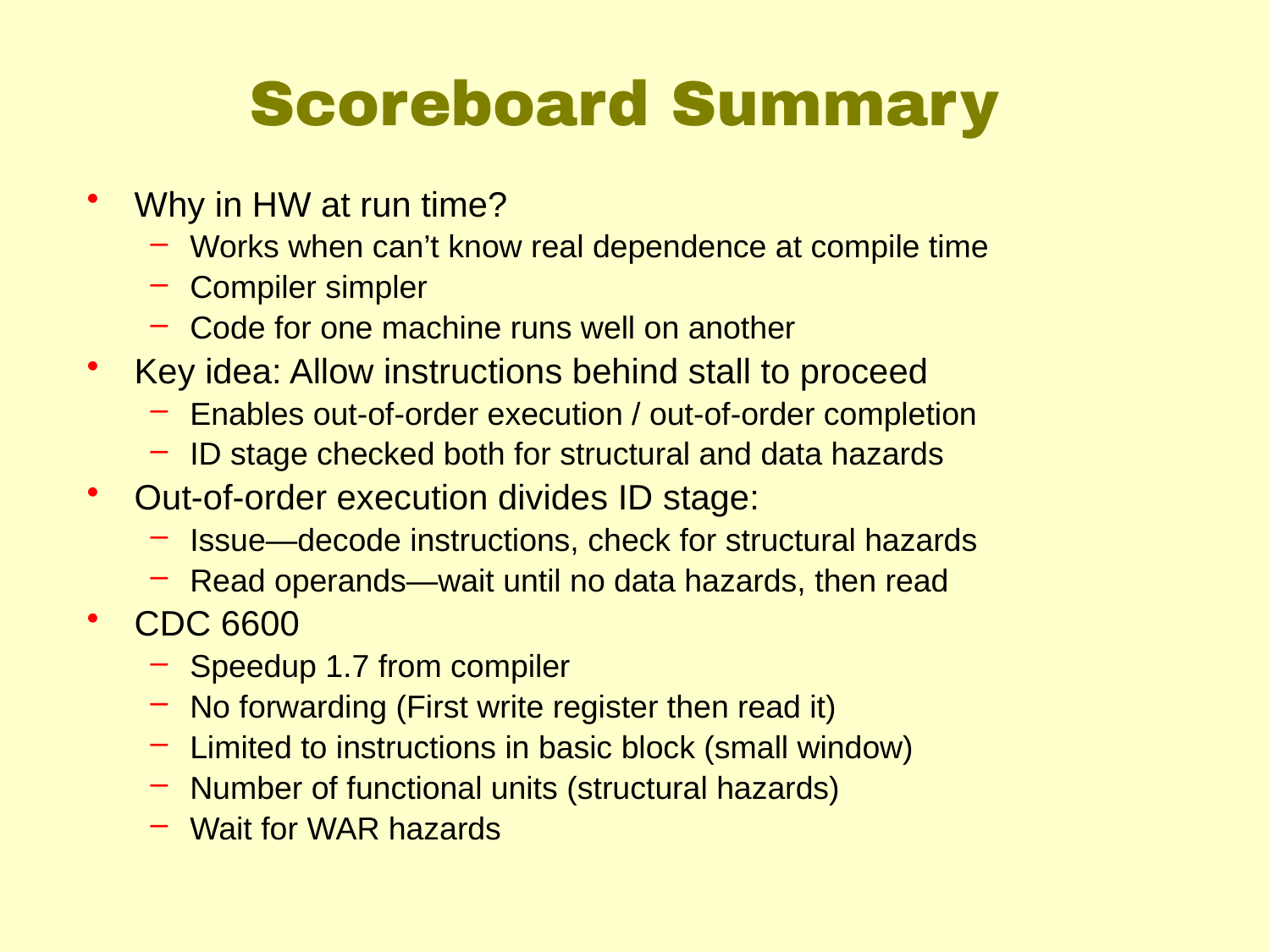

# Scoreboard Summary
Why in HW at run time?
Works when can’t know real dependence at compile time
Compiler simpler
Code for one machine runs well on another
Key idea: Allow instructions behind stall to proceed
Enables out-of-order execution / out-of-order completion
ID stage checked both for structural and data hazards
Out-of-order execution divides ID stage:
Issue—decode instructions, check for structural hazards
Read operands—wait until no data hazards, then read
CDC 6600
Speedup 1.7 from compiler
No forwarding (First write register then read it)
Limited to instructions in basic block (small window)
Number of functional units (structural hazards)
Wait for WAR hazards